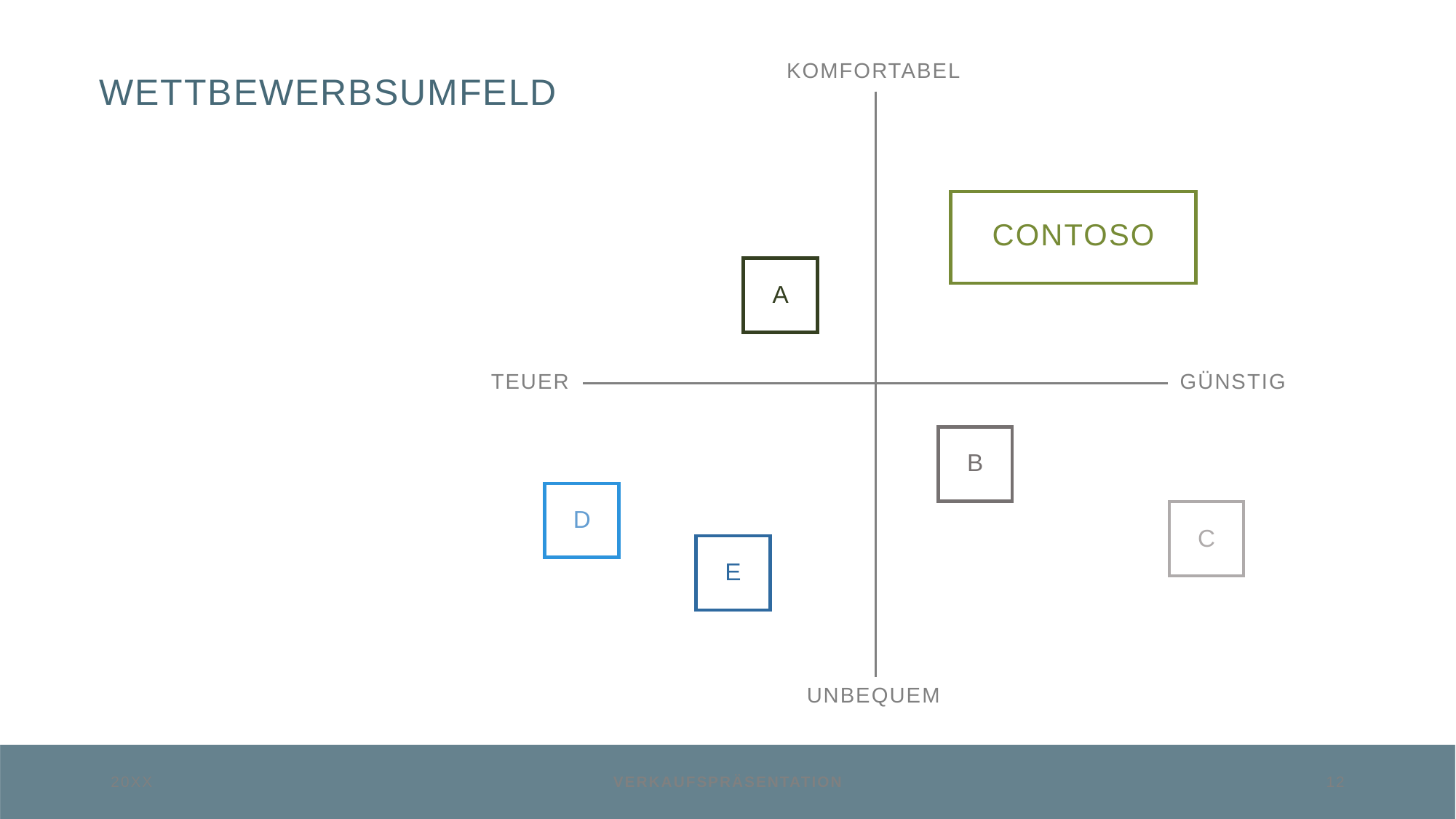

Komfortabel
# Wettbewerbsumfeld
Contoso
A
Teuer
günstig
B
D
C
E
Unbequem
20XX
Verkaufspräsentation
12